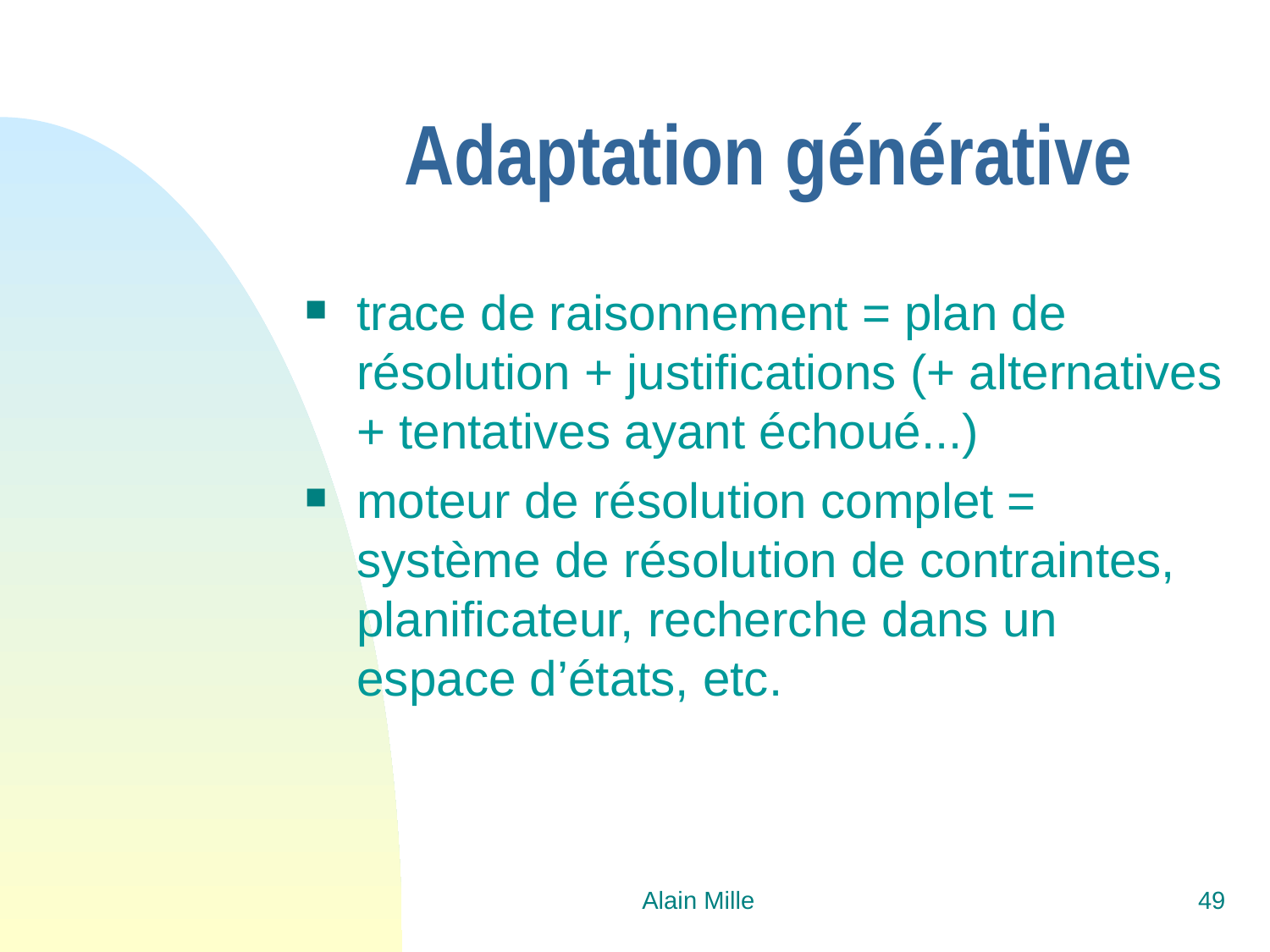

# Adaptation générative
trace de raisonnement = plan de résolution + justifications (+ alternatives + tentatives ayant échoué...)
moteur de résolution complet = système de résolution de contraintes, planificateur, recherche dans un espace d’états, etc.
Alain Mille
49